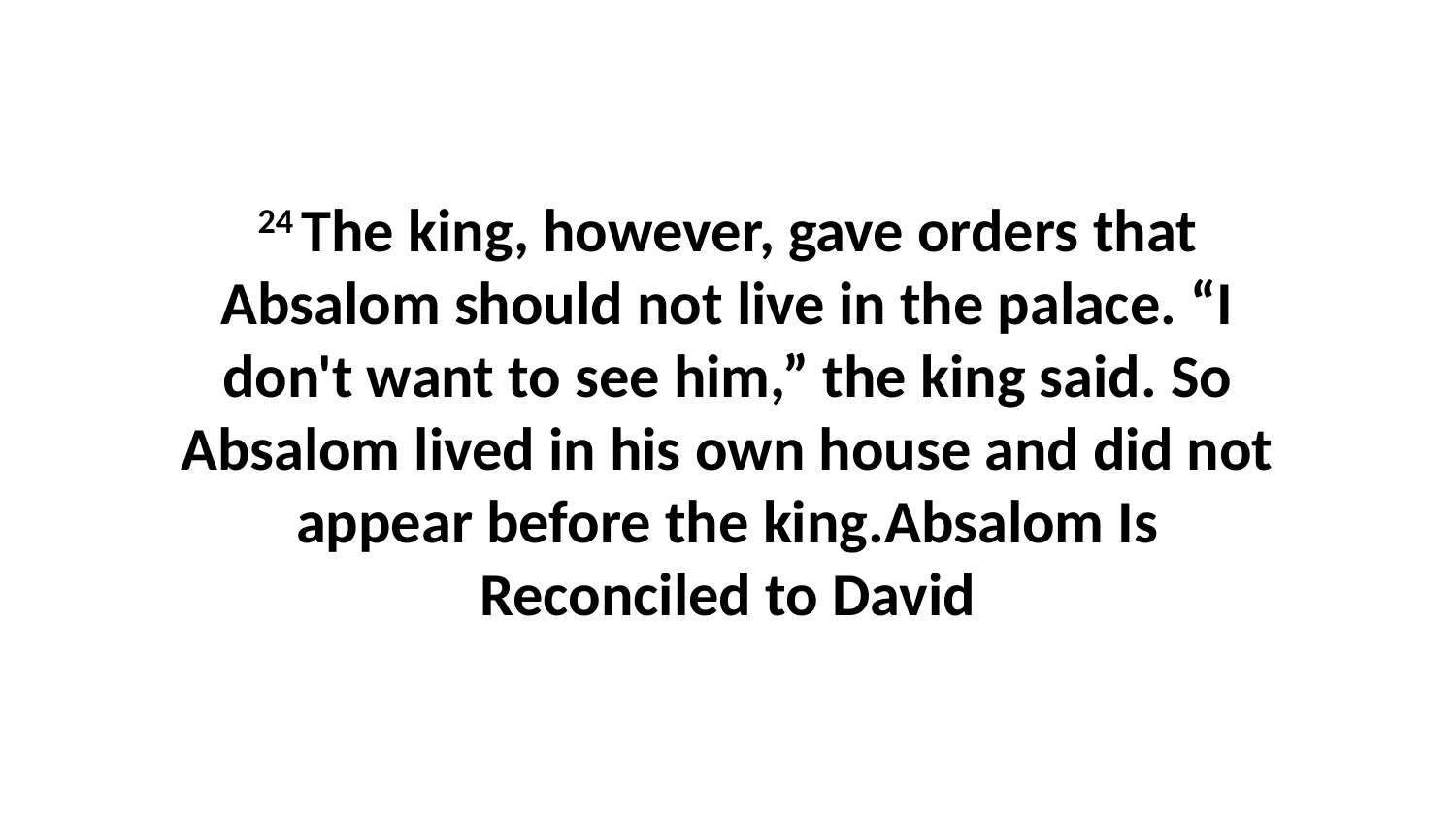

24 The king, however, gave orders that Absalom should not live in the palace. “I don't want to see him,” the king said. So Absalom lived in his own house and did not appear before the king.Absalom Is Reconciled to David